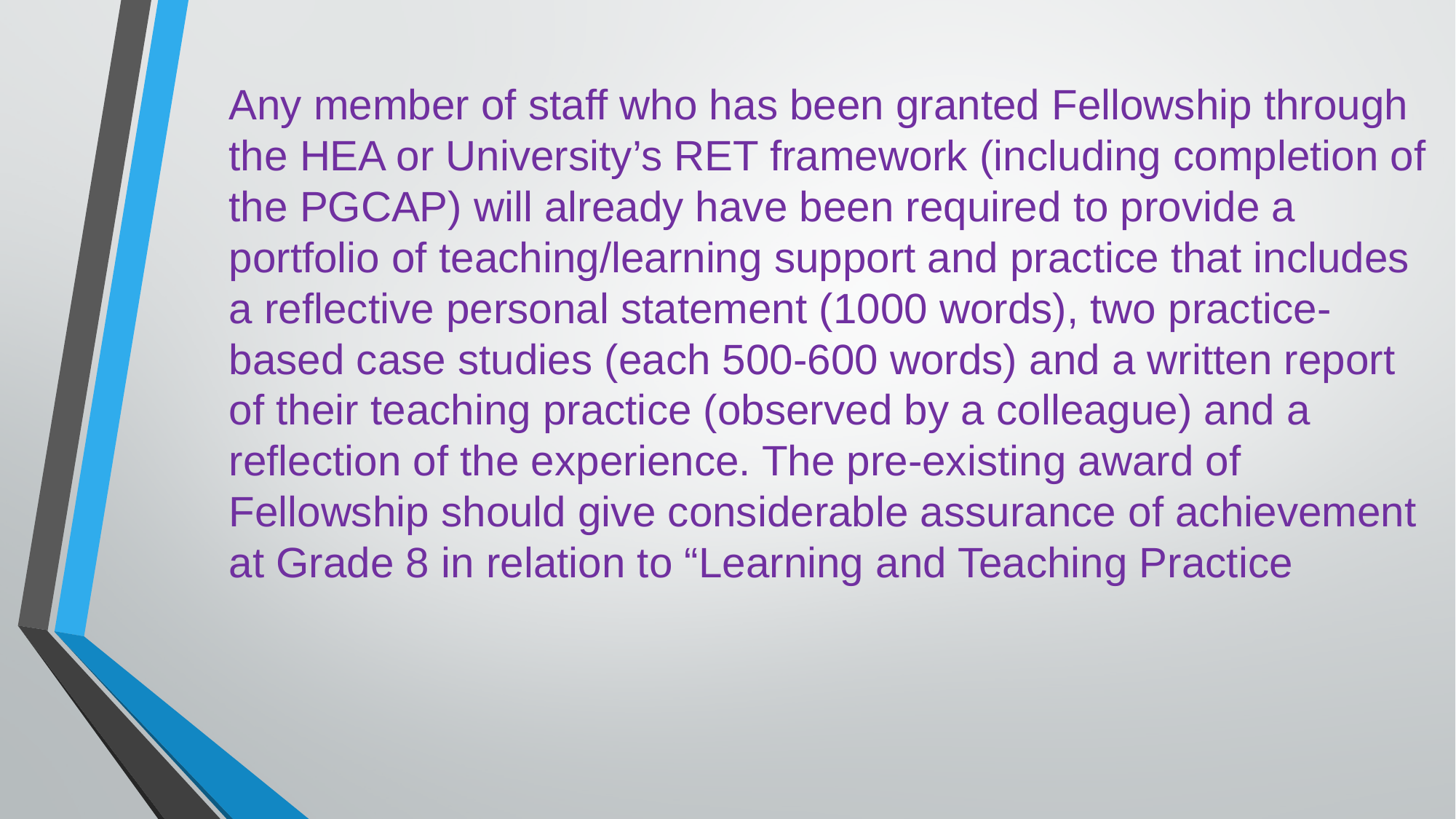

Any member of staff who has been granted Fellowship through the HEA or University’s RET framework (including completion of the PGCAP) will already have been required to provide a portfolio of teaching/learning support and practice that includes a reflective personal statement (1000 words), two practice-based case studies (each 500-600 words) and a written report of their teaching practice (observed by a colleague) and a reflection of the experience. The pre-existing award of Fellowship should give considerable assurance of achievement at Grade 8 in relation to “Learning and Teaching Practice